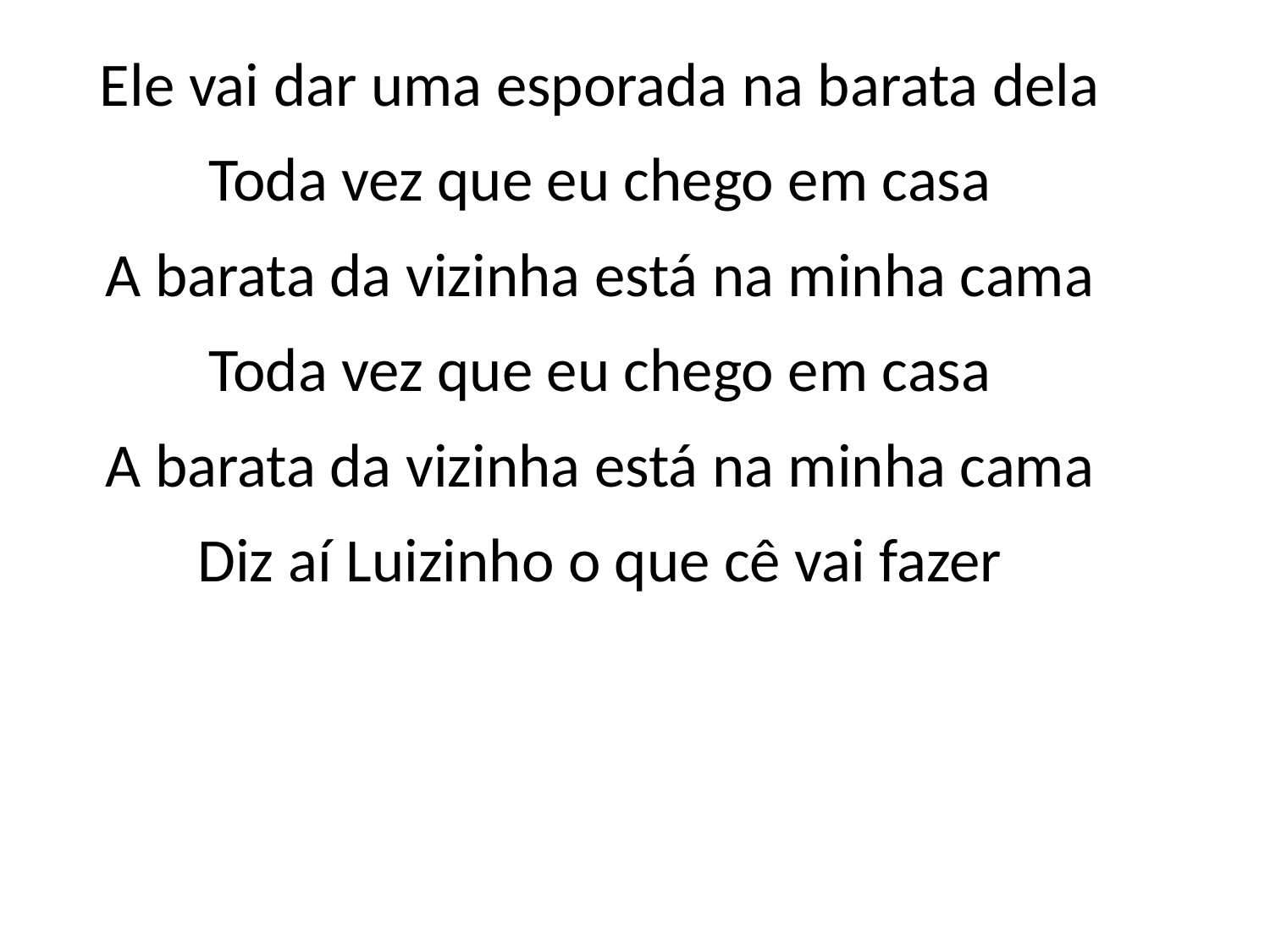

Ele vai dar uma esporada na barata dela

Toda vez que eu chego em casa

A barata da vizinha está na minha cama

Toda vez que eu chego em casa

A barata da vizinha está na minha cama

Diz aí Luizinho o que cê vai fazer

#